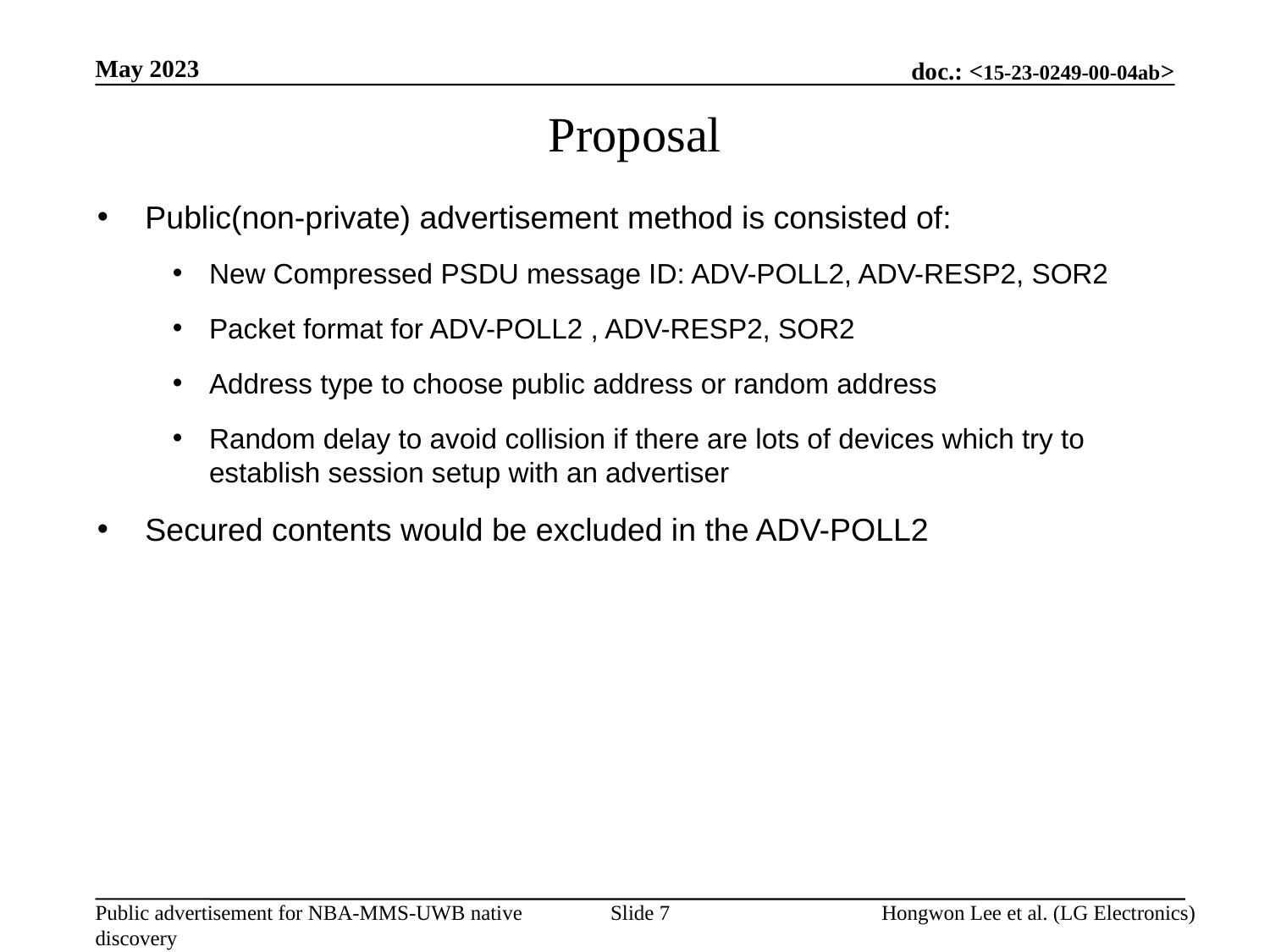

May 2023
Proposal
Public(non-private) advertisement method is consisted of:
New Compressed PSDU message ID: ADV-POLL2, ADV-RESP2, SOR2
Packet format for ADV-POLL2 , ADV-RESP2, SOR2
Address type to choose public address or random address
Random delay to avoid collision if there are lots of devices which try to establish session setup with an advertiser
Secured contents would be excluded in the ADV-POLL2

Slide 7
Hongwon Lee et al. (LG Electronics)